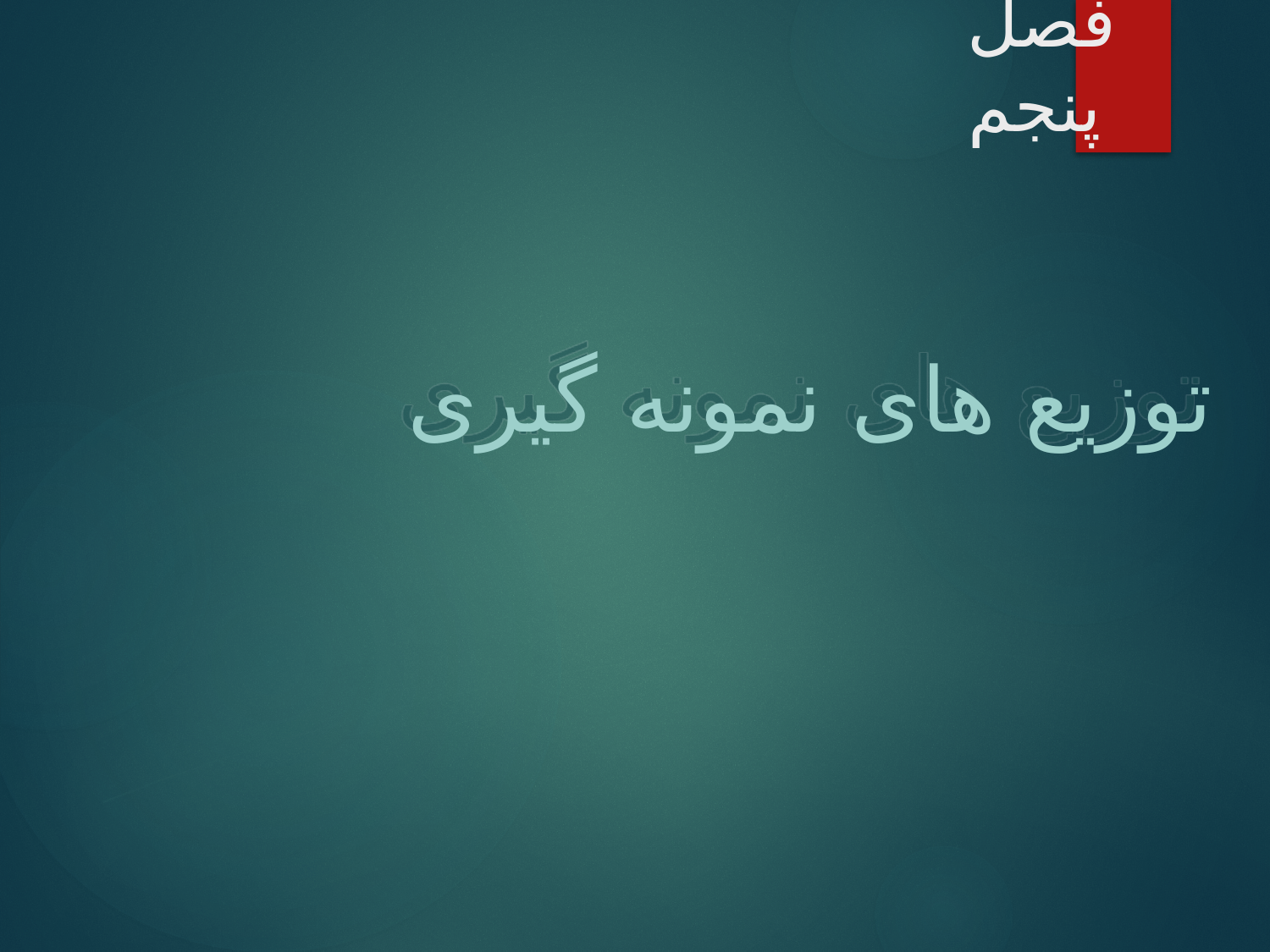

# فصل پنجم
توزیع های نمونه گیری